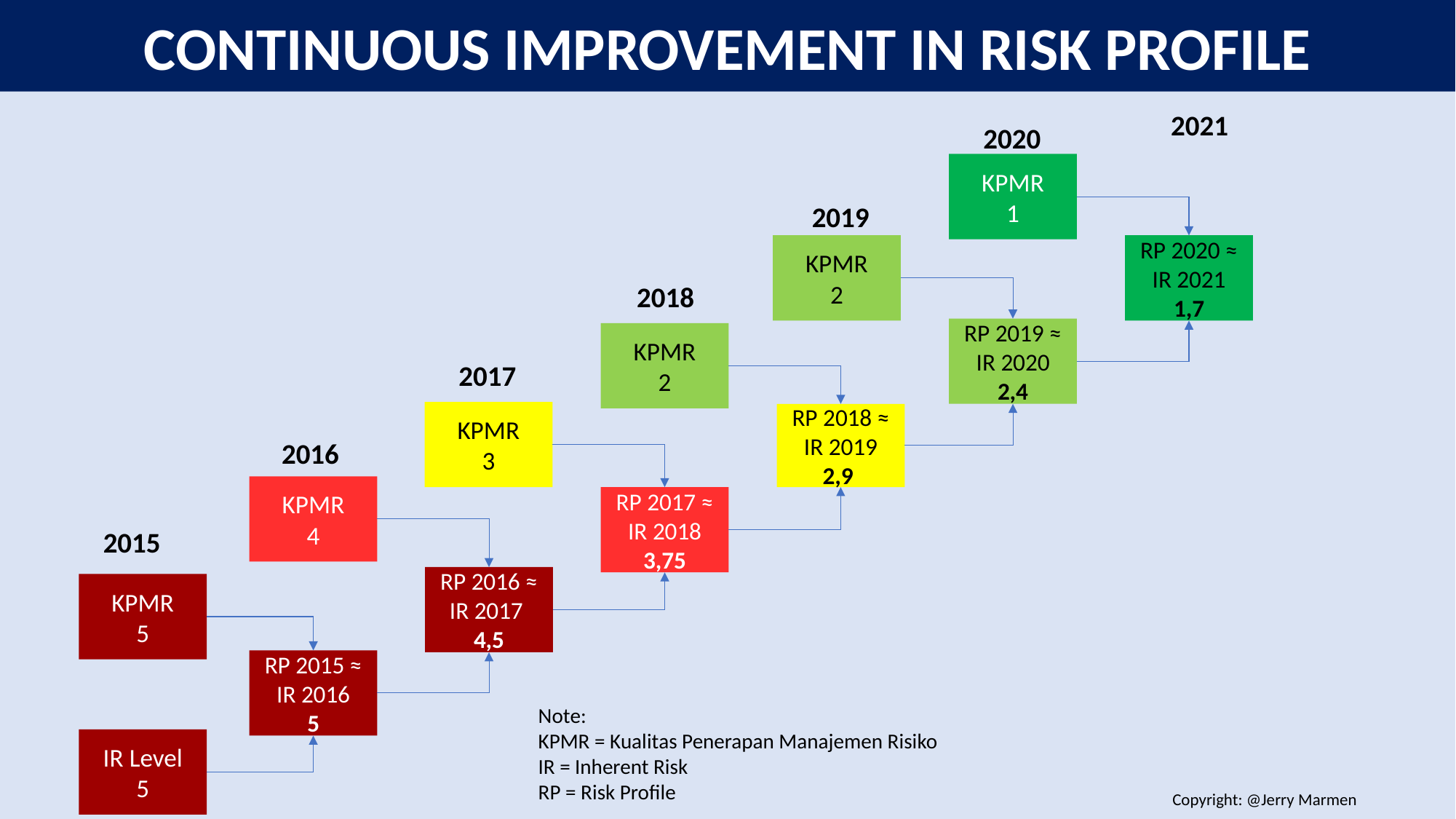

CONTINUOUS IMPROVEMENT IN RISK PROFILE
2021
2020
KPMR
1
2019
KPMR
2
RP 2020 ≈ IR 2021
1,7
2018
RP 2019 ≈ IR 2020
2,4
KPMR
2
2017
KPMR
3
RP 2018 ≈ IR 2019
2,9
2016
KPMR
4
RP 2017 ≈ IR 2018
3,75
2015
RP 2016 ≈ IR 2017
4,5
KPMR
5
RP 2015 ≈ IR 2016
5
Note:
KPMR = Kualitas Penerapan Manajemen Risiko
IR = Inherent Risk
RP = Risk Profile
IR Level
5
Copyright: @Jerry Marmen